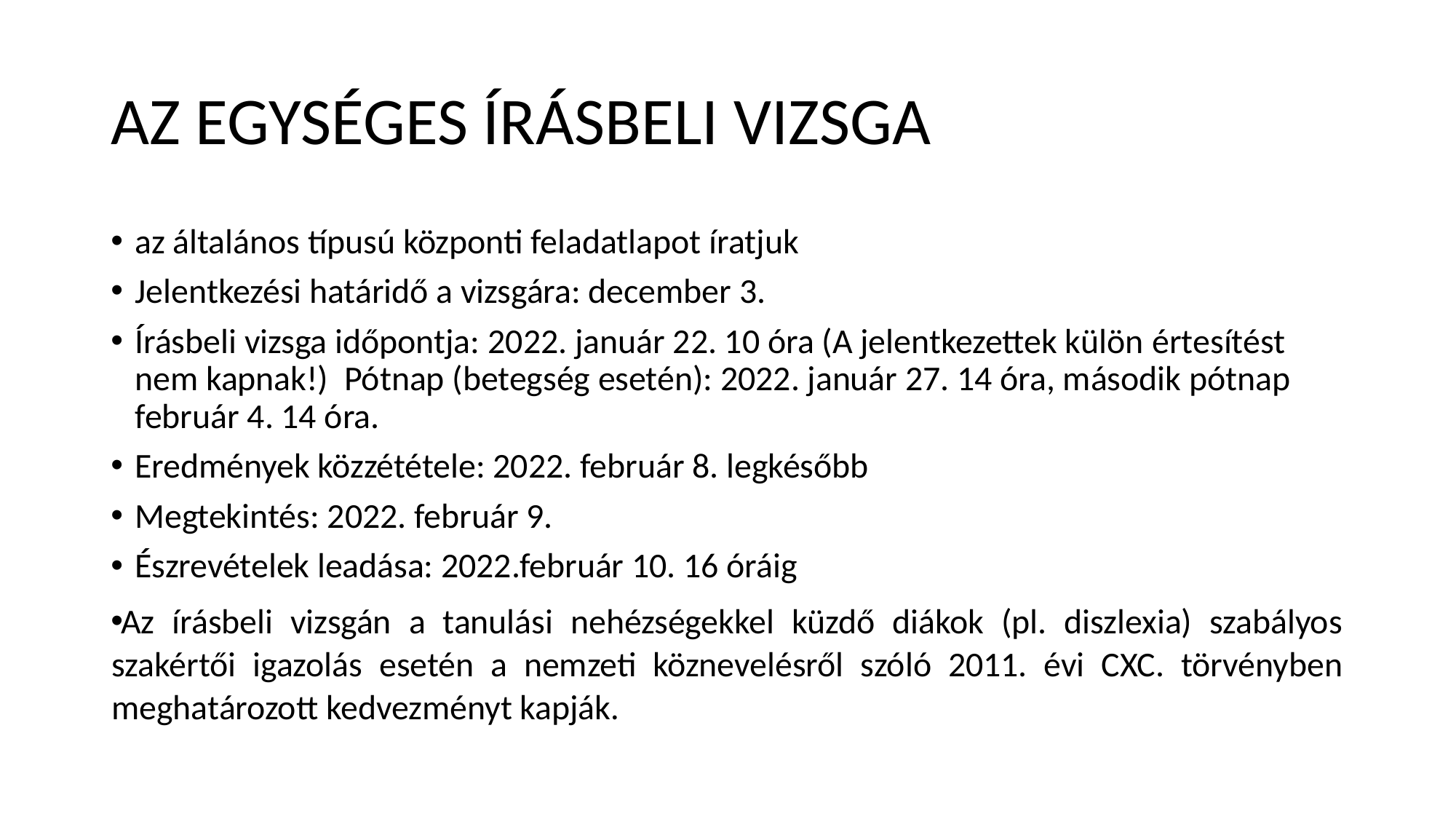

# AZ EGYSÉGES ÍRÁSBELI VIZSGA
az általános típusú központi feladatlapot íratjuk
Jelentkezési határidő a vizsgára: december 3.
Írásbeli vizsga időpontja: 2022. január 22. 10 óra (A jelentkezettek külön értesítést nem kapnak!)  Pótnap (betegség esetén): 2022. január 27. 14 óra, második pótnap február 4. 14 óra.
Eredmények közzététele: 2022. február 8. legkésőbb
Megtekintés: 2022. február 9.
Észrevételek leadása: 2022.február 10. 16 óráig
Az írásbeli vizsgán a tanulási nehézségekkel küzdő diákok (pl. diszlexia) szabályos szakértői igazolás esetén a nemzeti köznevelésről szóló 2011. évi CXC. törvényben meghatározott kedvezményt kapják.